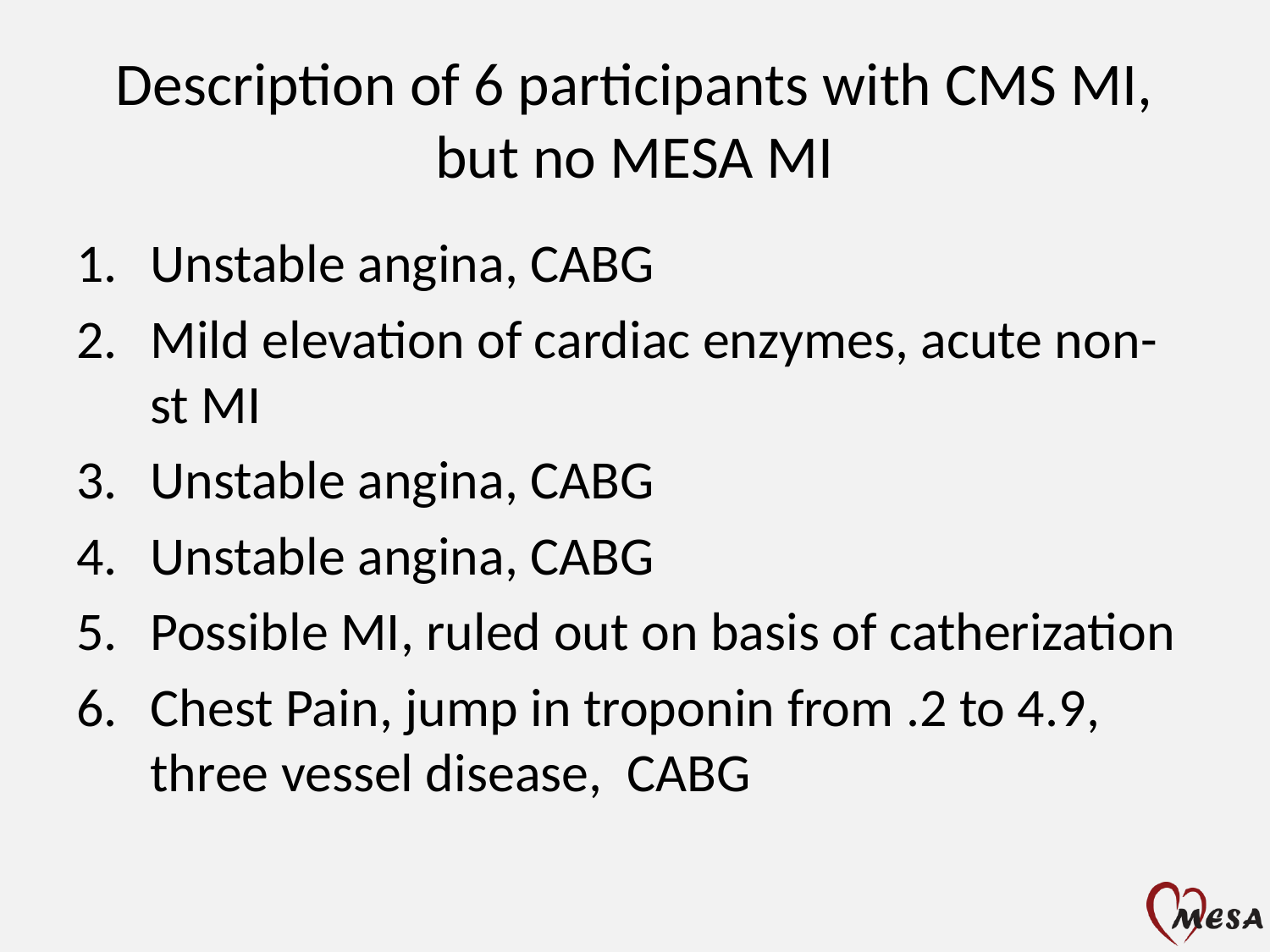

# Description of 6 participants with CMS MI, but no MESA MI
Unstable angina, CABG
Mild elevation of cardiac enzymes, acute non-st MI
Unstable angina, CABG
Unstable angina, CABG
Possible MI, ruled out on basis of catherization
Chest Pain, jump in troponin from .2 to 4.9, three vessel disease,  CABG